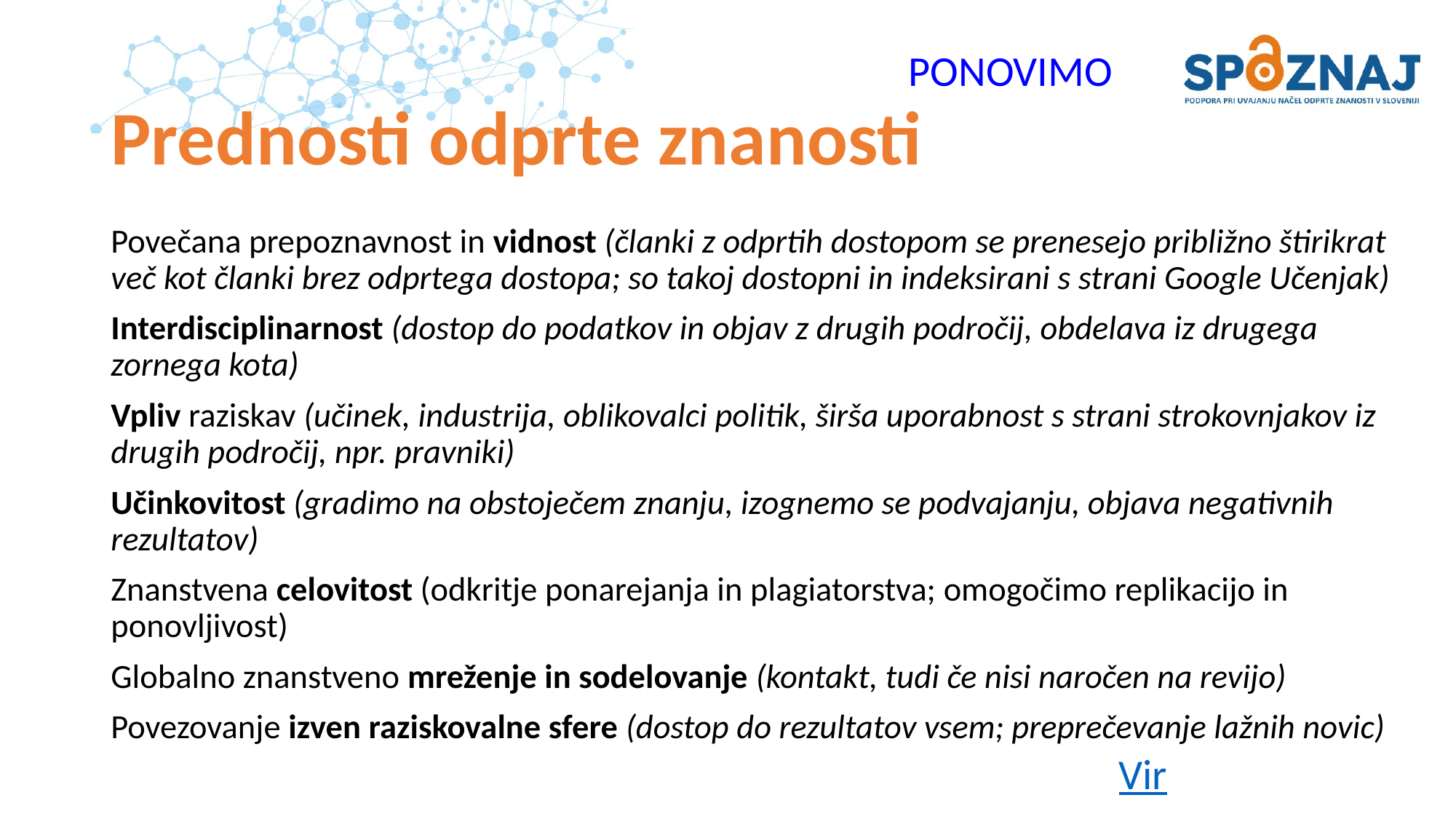

PONOVIMO
# Prednosti odprte znanosti
Povečana prepoznavnost in vidnost (članki z odprtih dostopom se prenesejo približno štirikrat več kot članki brez odprtega dostopa; so takoj dostopni in indeksirani s strani Google Učenjak)
Interdisciplinarnost (dostop do podatkov in objav z drugih področij, obdelava iz drugega zornega kota)
Vpliv raziskav (učinek, industrija, oblikovalci politik, širša uporabnost s strani strokovnjakov iz drugih področij, npr. pravniki)
Učinkovitost (gradimo na obstoječem znanju, izognemo se podvajanju, objava negativnih rezultatov)
Znanstvena celovitost (odkritje ponarejanja in plagiatorstva; omogočimo replikacijo in ponovljivost)
Globalno znanstveno mreženje in sodelovanje (kontakt, tudi če nisi naročen na revijo)
Povezovanje izven raziskovalne sfere (dostop do rezultatov vsem; preprečevanje lažnih novic)
Vir